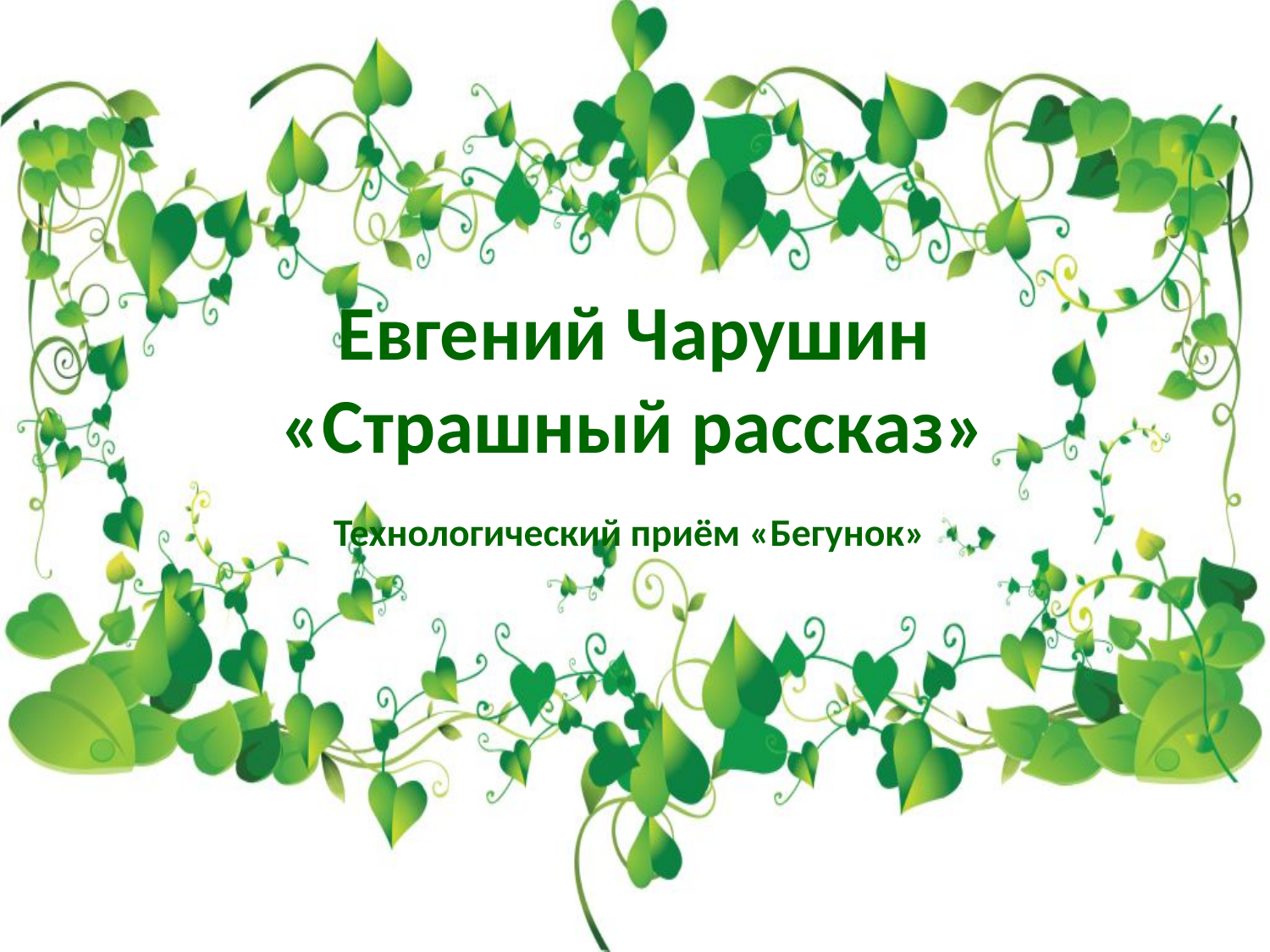

Евгений Чарушин
«Страшный рассказ»
Технологический приём «Бегунок»